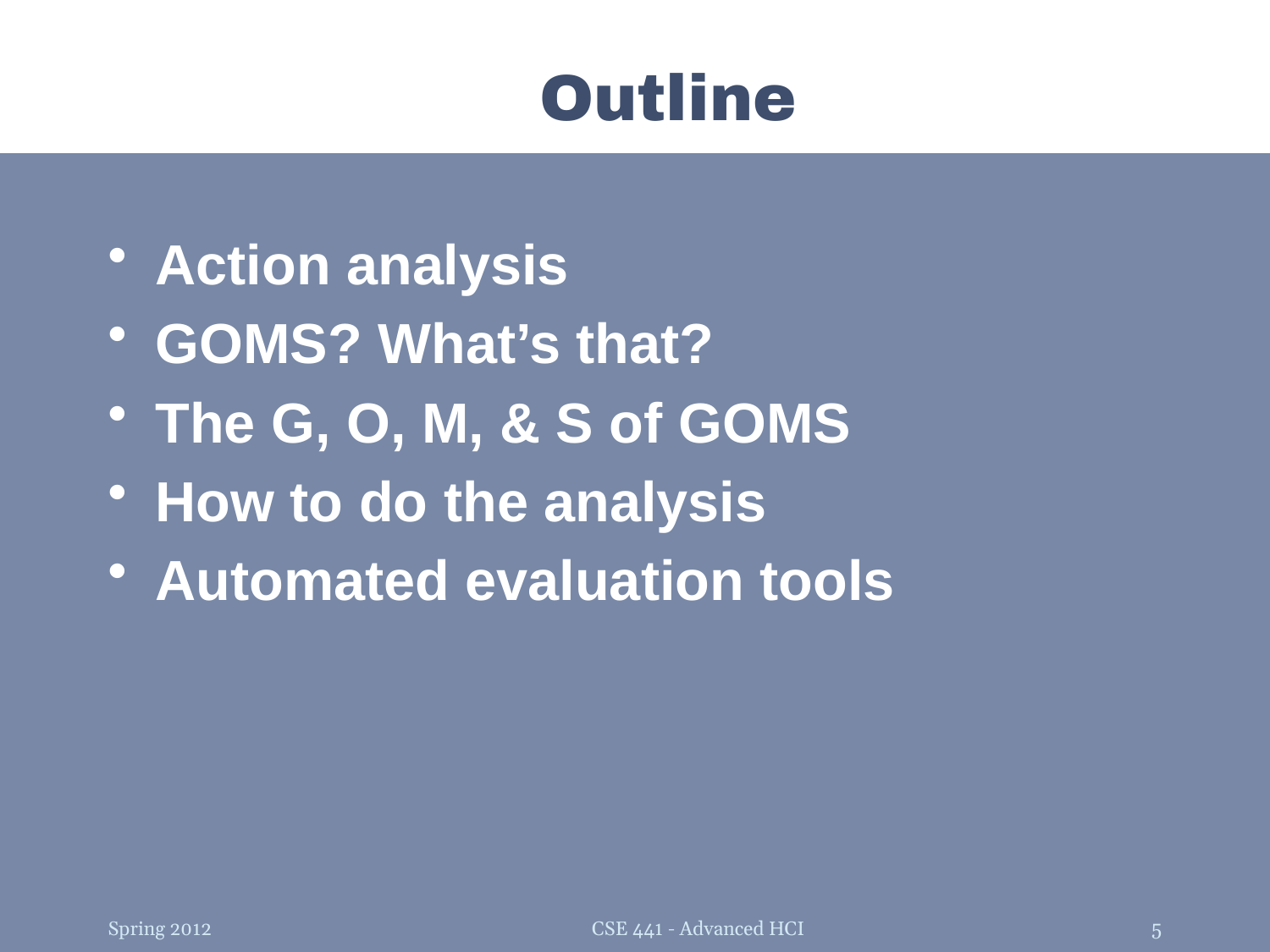

# Outline
Action analysis
GOMS? What’s that?
The G, O, M, & S of GOMS
How to do the analysis
Automated evaluation tools
Spring 2012
CSE 441 - Advanced HCI
5